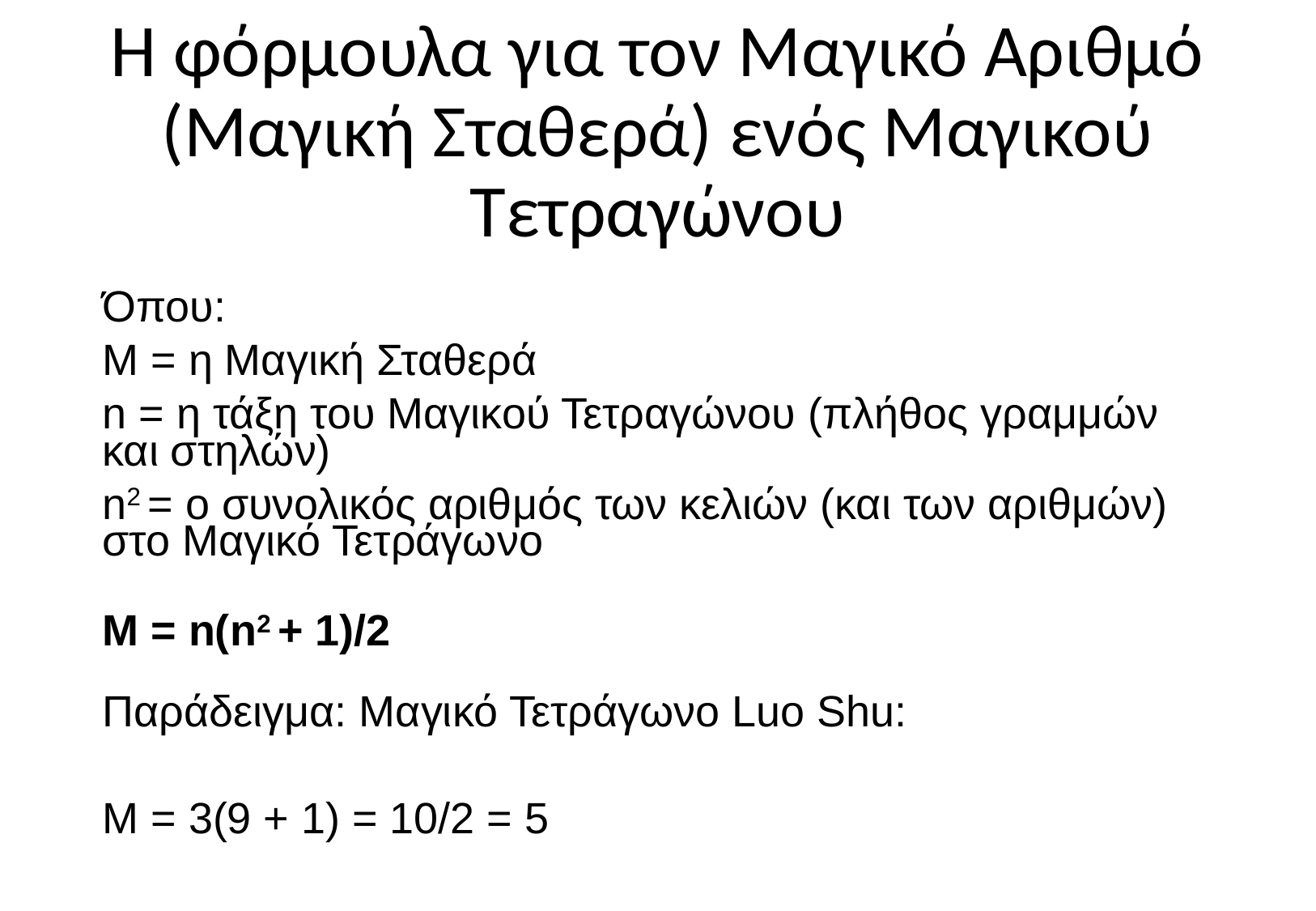

Η φόρμουλα για τον Μαγικό Αριθμό (Μαγική Σταθερά) ενός Μαγικού Τετραγώνου
Όπου:
M = η Μαγική Σταθερά
n = η τάξη του Μαγικού Τετραγώνου (πλήθος γραμμών και στηλών)
n2 = ο συνολικός αριθμός των κελιών (και των αριθμών) στο Μαγικό Τετράγωνο
M = n(n2 + 1)/2

Παράδειγμα: Μαγικό Τετράγωνο Luo Shu:

M = 3(9 + 1) = 10/2 = 5